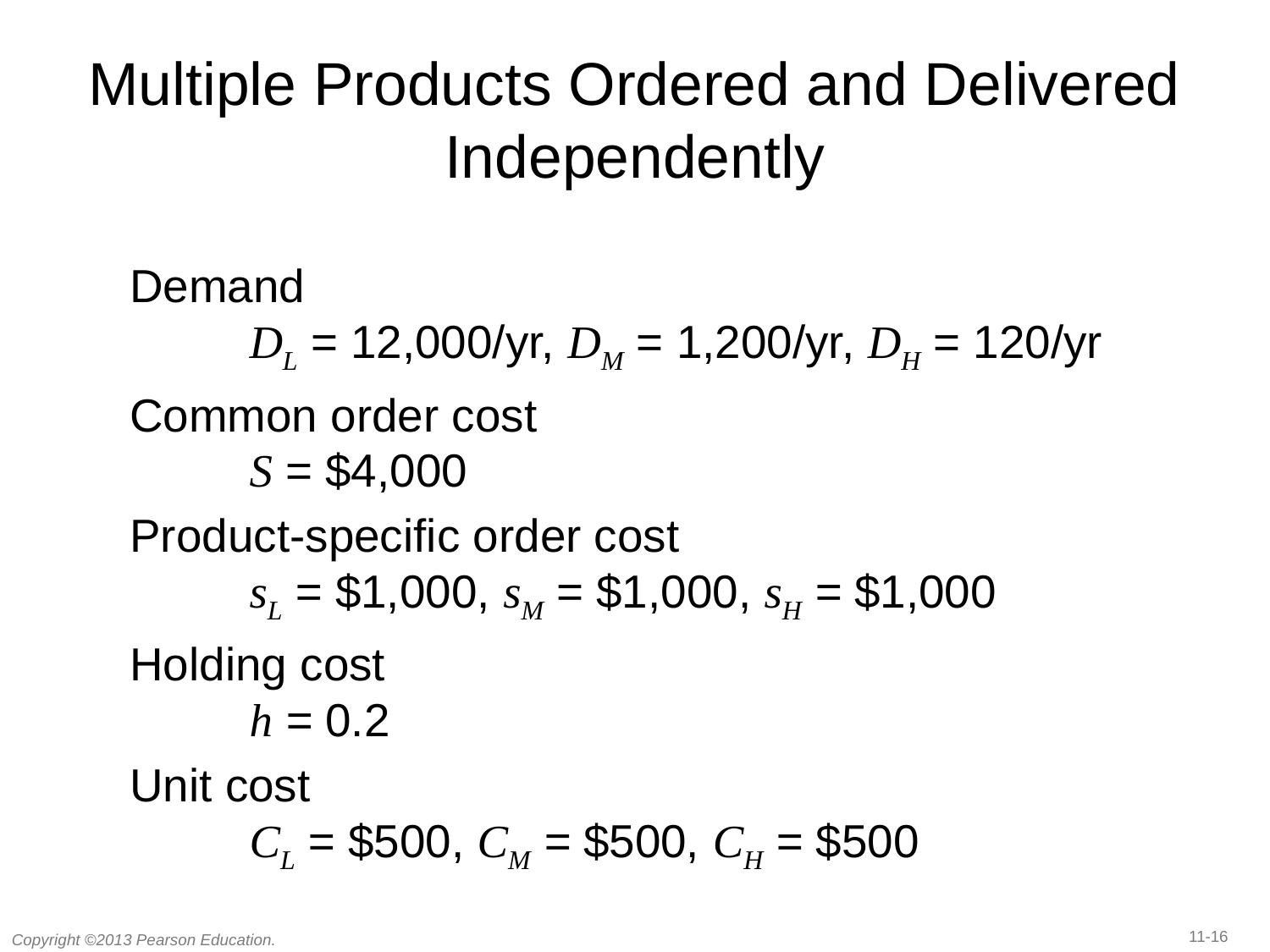

# Multiple Products Ordered and Delivered Independently
Demand
	DL = 12,000/yr, DM = 1,200/yr, DH = 120/yr
Common order cost
	S = $4,000
Product-specific order cost
	sL = $1,000, sM = $1,000, sH = $1,000
Holding cost
	h = 0.2
Unit cost
	CL = $500, CM = $500, CH = $500